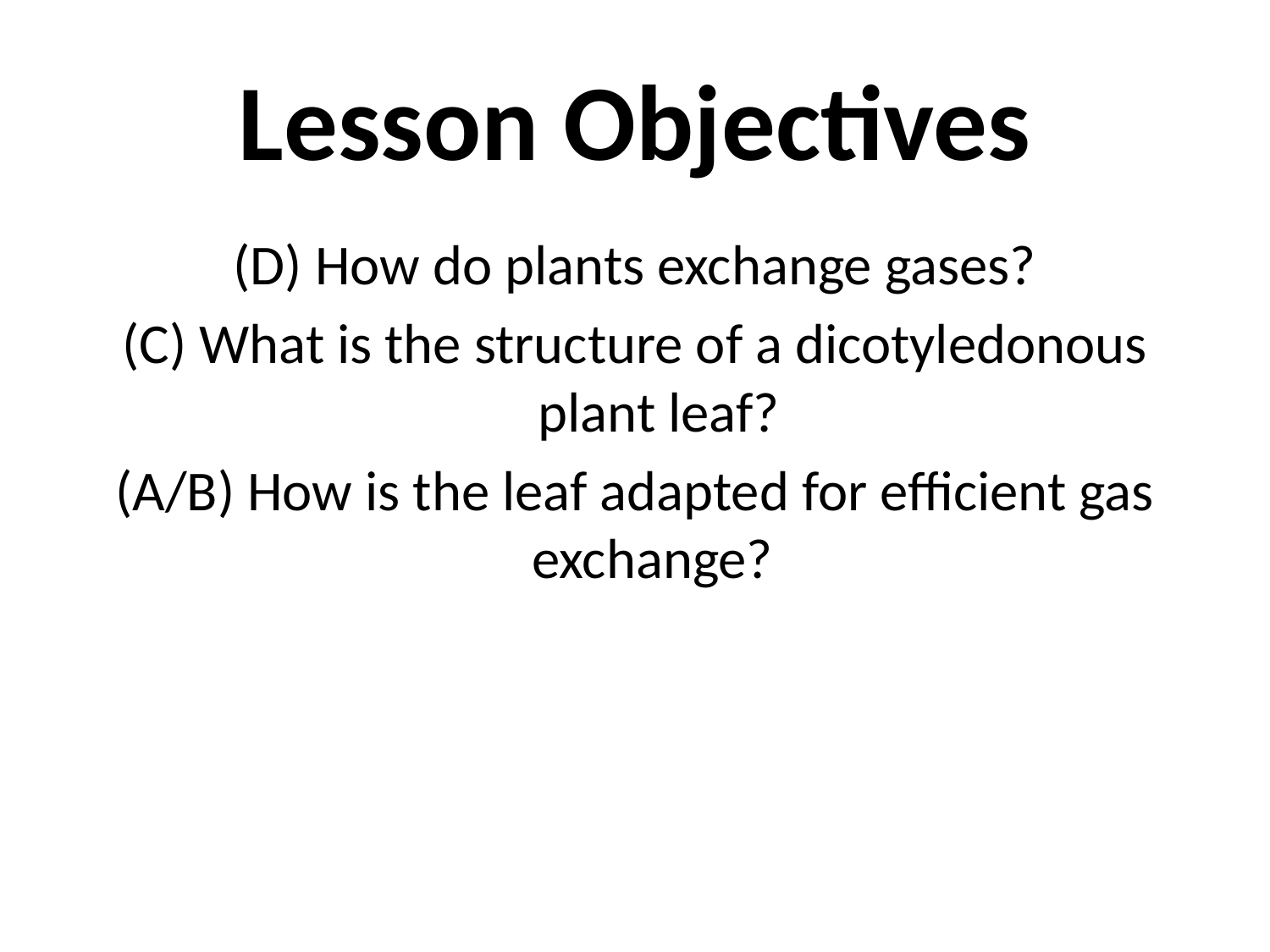

# Lesson Objectives
(D) How do plants exchange gases?
(C) What is the structure of a dicotyledonous plant leaf?
(A/B) How is the leaf adapted for efficient gas exchange?